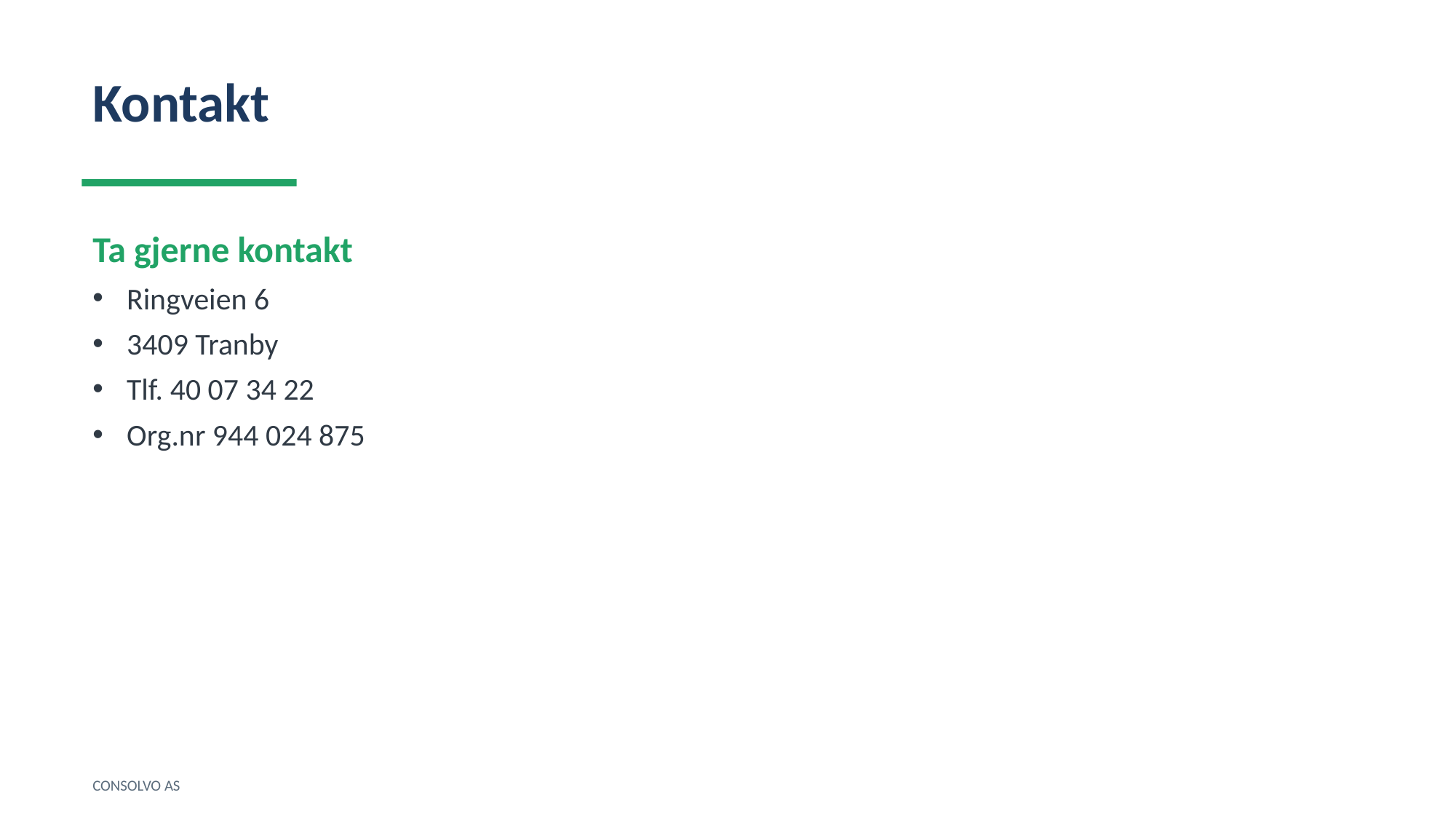

Kontakt

Ta gjerne kontakt
Ringveien 6
3409 Tranby
Tlf. 40 07 34 22
Org.nr 944 024 875
CONSOLVO AS